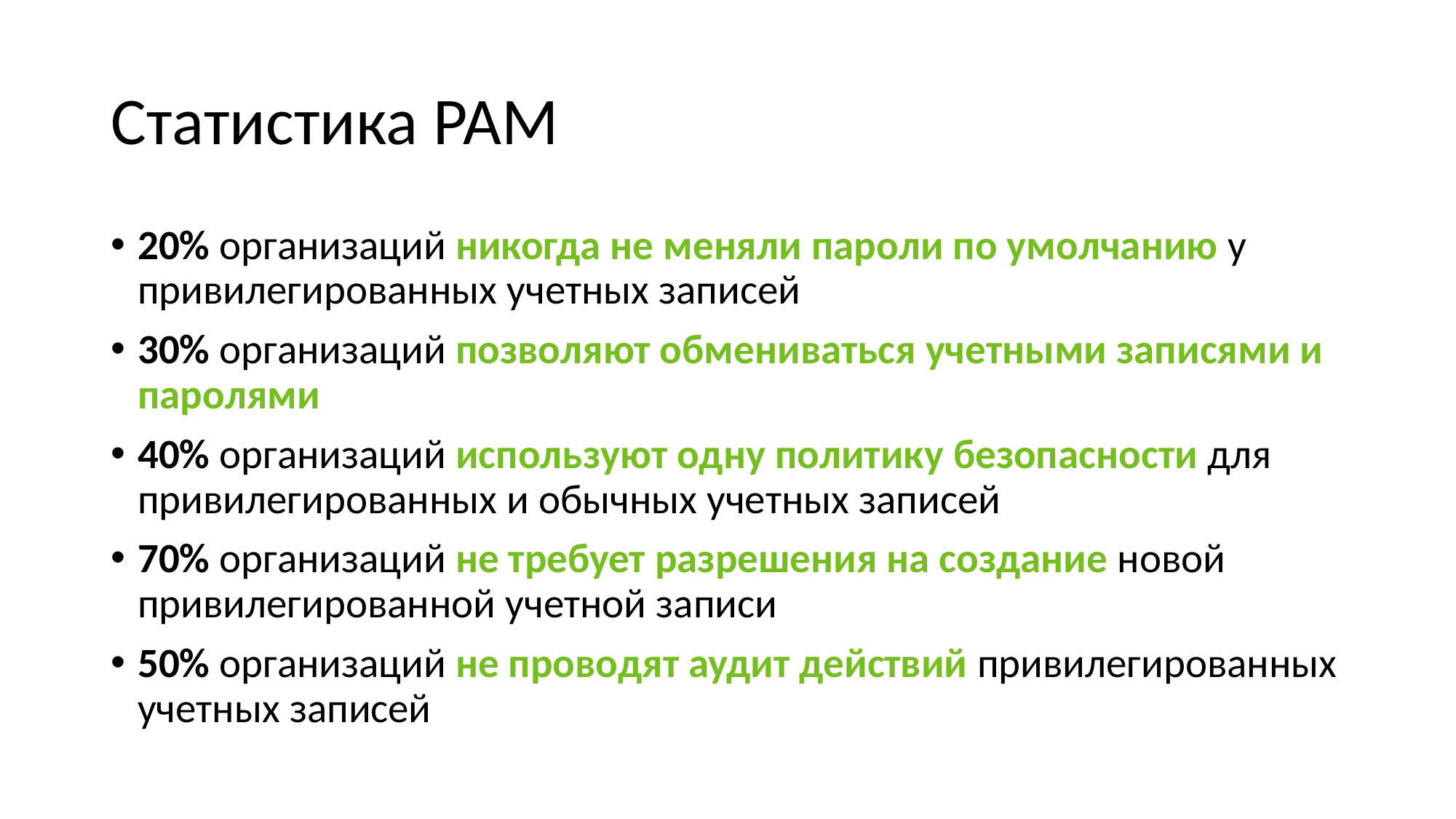

# Статистика PAM
20% организаций никогда не меняли пароли по умолчанию у привилегированных учетных записей
30% организаций позволяют обмениваться учетными записями и паролями
40% организаций используют одну политику безопасности для привилегированных и обычных учетных записей
70% организаций не требует разрешения на создание новой привилегированной учетной записи
50% организаций не проводят аудит действий привилегированных учетных записей